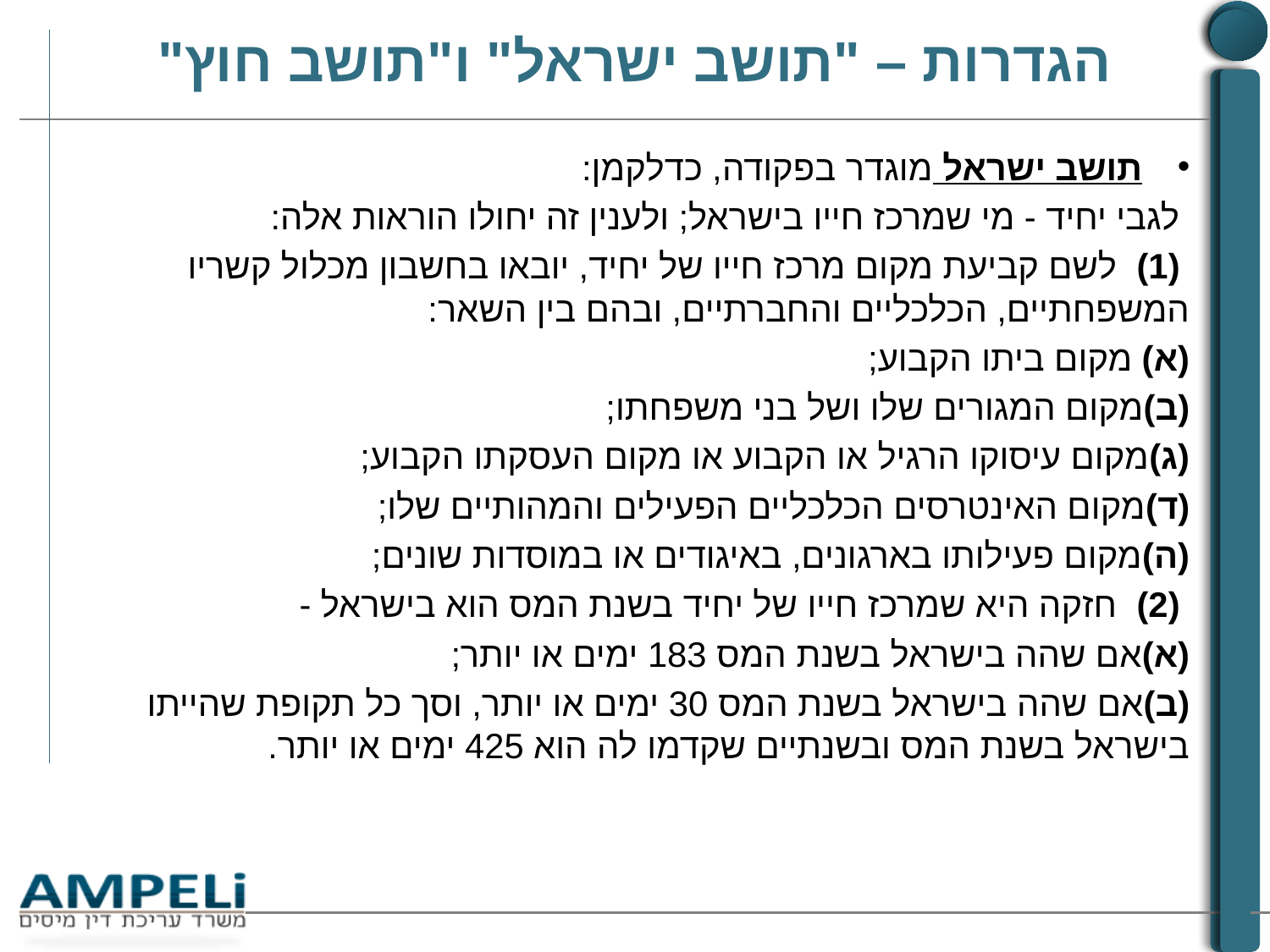

# הגדרות – "תושב ישראל" ו"תושב חוץ"
תושב ישראל מוגדר בפקודה, כדלקמן:
 לגבי יחיד - מי שמרכז חייו בישראל; ולענין זה יחולו הוראות אלה:
 (1)  לשם קביעת מקום מרכז חייו של יחיד, יובאו בחשבון מכלול קשריו המשפחתיים, הכלכליים והחברתיים, ובהם בין השאר:
(א) מקום ביתו הקבוע;
(ב)מקום המגורים שלו ושל בני משפחתו;
(ג)מקום עיסוקו הרגיל או הקבוע או מקום העסקתו הקבוע;
(ד)מקום האינטרסים הכלכליים הפעילים והמהותיים שלו;
(ה)מקום פעילותו בארגונים, באיגודים או במוסדות שונים;
 (2)  חזקה היא שמרכז חייו של יחיד בשנת המס הוא בישראל -
(א)אם שהה בישראל בשנת המס 183 ימים או יותר;
(ב)אם שהה בישראל בשנת המס 30 ימים או יותר, וסך כל תקופת שהייתו בישראל בשנת המס ובשנתיים שקדמו לה הוא 425 ימים או יותר.